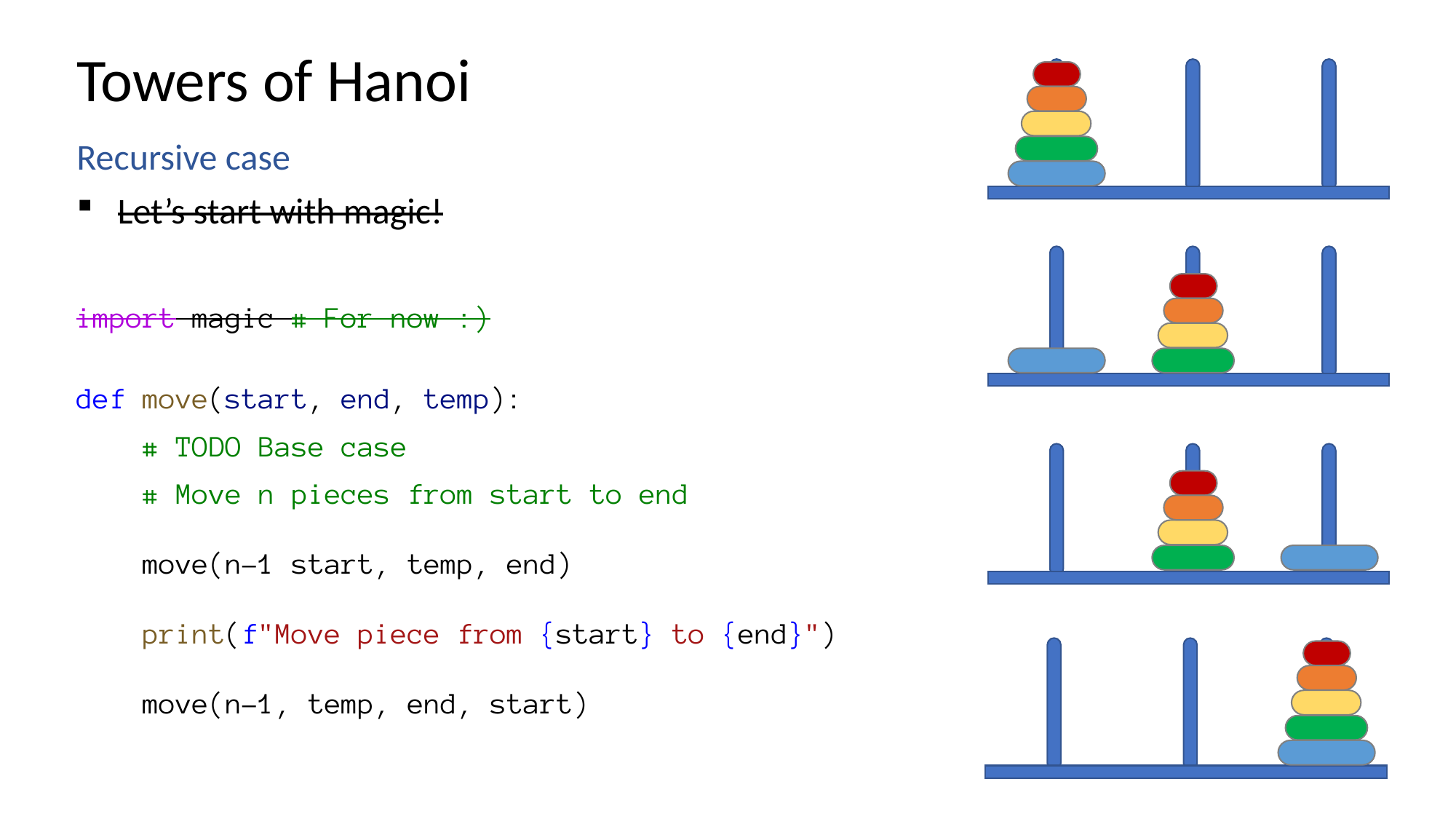

# Towers of Hanoi

Recursive case
Let’s start with magic!

import magic # For now :)
def move(start, end, temp):
    # TODO Base case
    # Move n pieces from start to end

    move(n-1 start, temp, end)

    print(f"Move piece from {start} to {end}")

    move(n-1, temp, end, start)